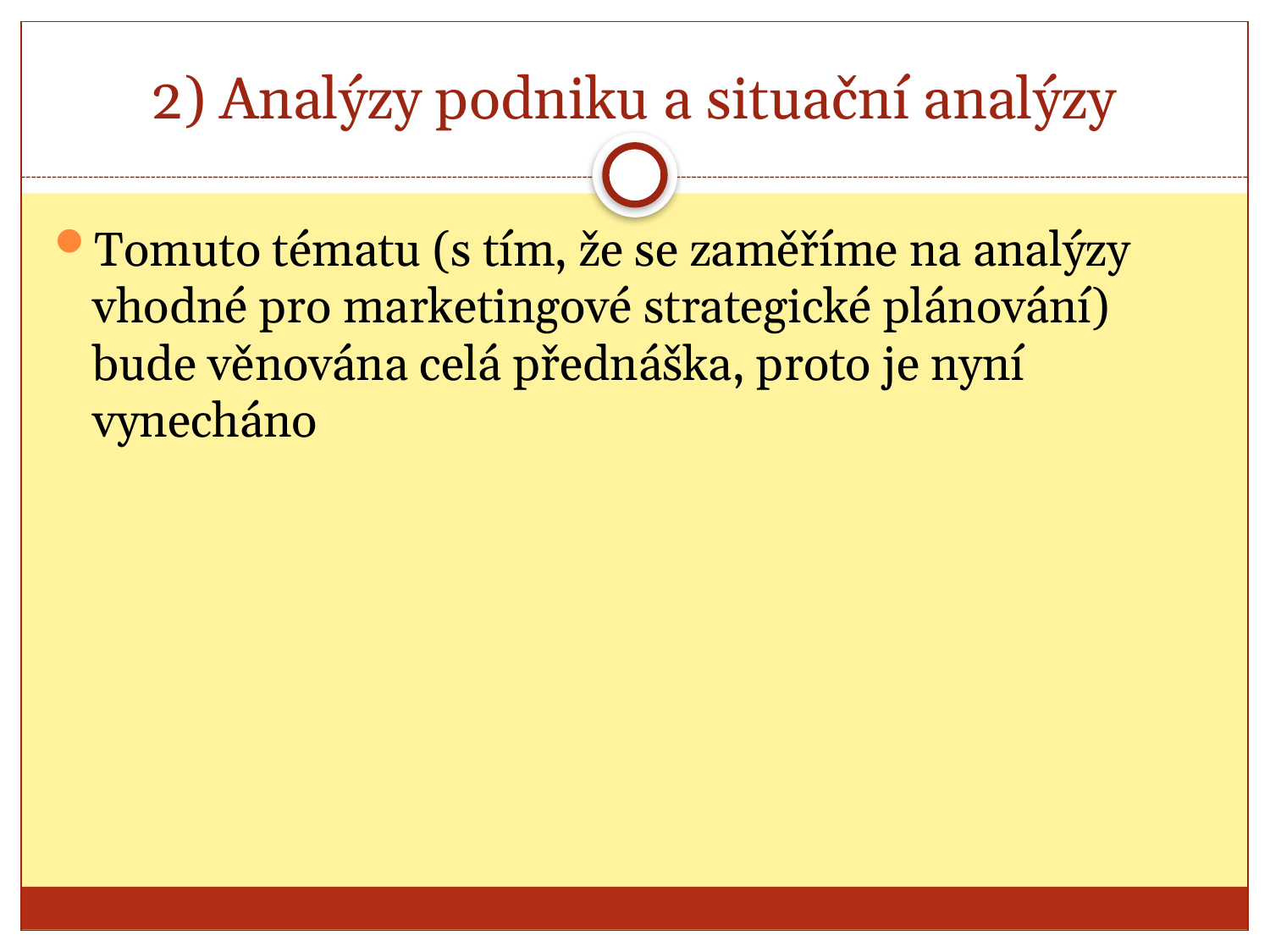

# 2) Analýzy podniku a situační analýzy
Tomuto tématu (s tím, že se zaměříme na analýzy vhodné pro marketingové strategické plánování) bude věnována celá přednáška, proto je nyní vynecháno